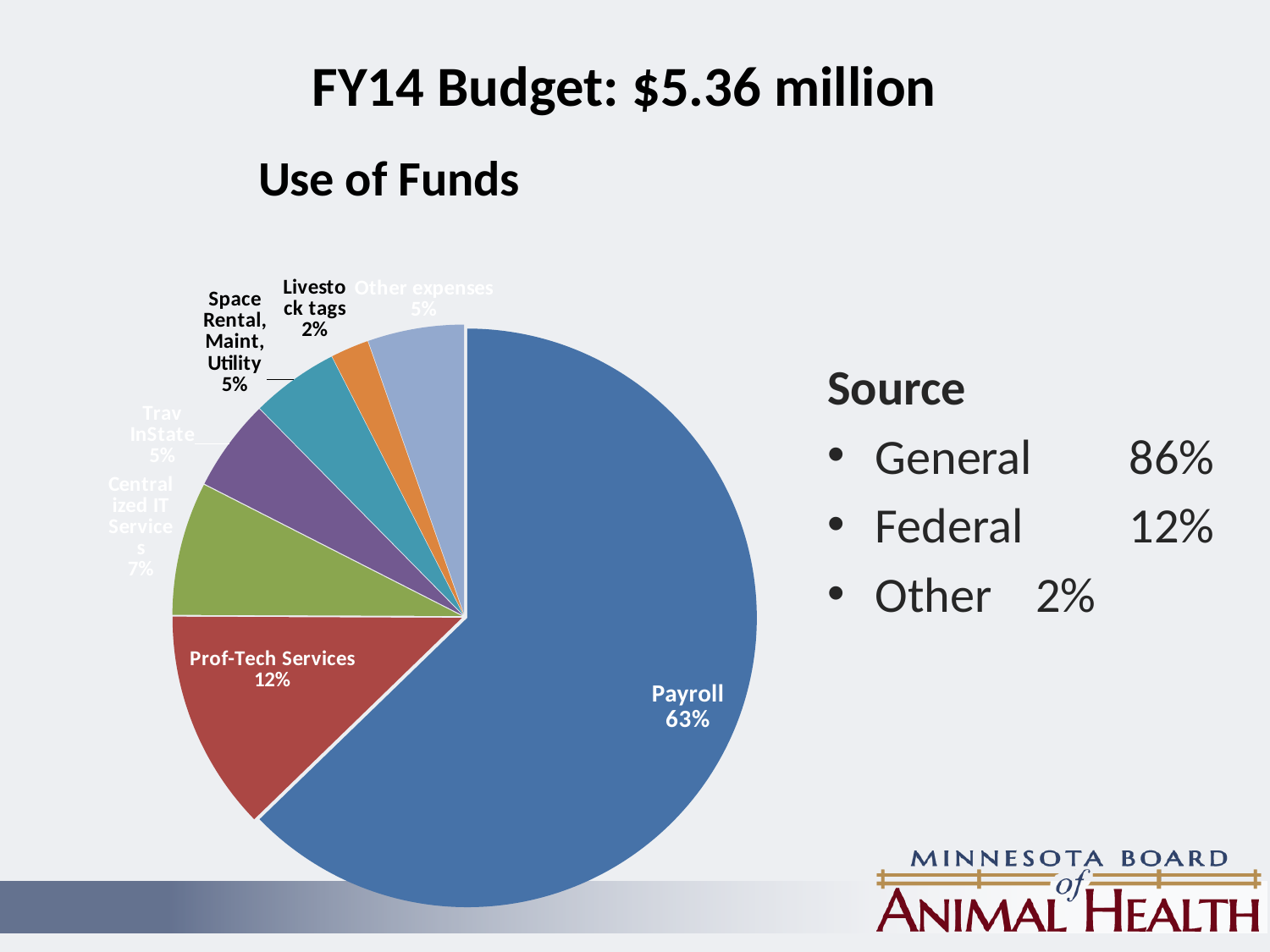

# FY14 Budget: $5.36 million

### Chart: Use of Funds

| Category | Spending by Category FY14 actual |
|---|---|
| Payroll | 3363815.9200000004 |
| Prof-Tech Services | 660474.15 |
| Centralized IT Services | 398659.76 |
| Trav InState | 274448.78 |
| Space Rental, Maint, Utility | 261562.83 |
| Livestock tags | 113968.96 |
| Other expenses | 288238.18999999994 |
Source
General	86%
Federal 	12%
Other	   2%